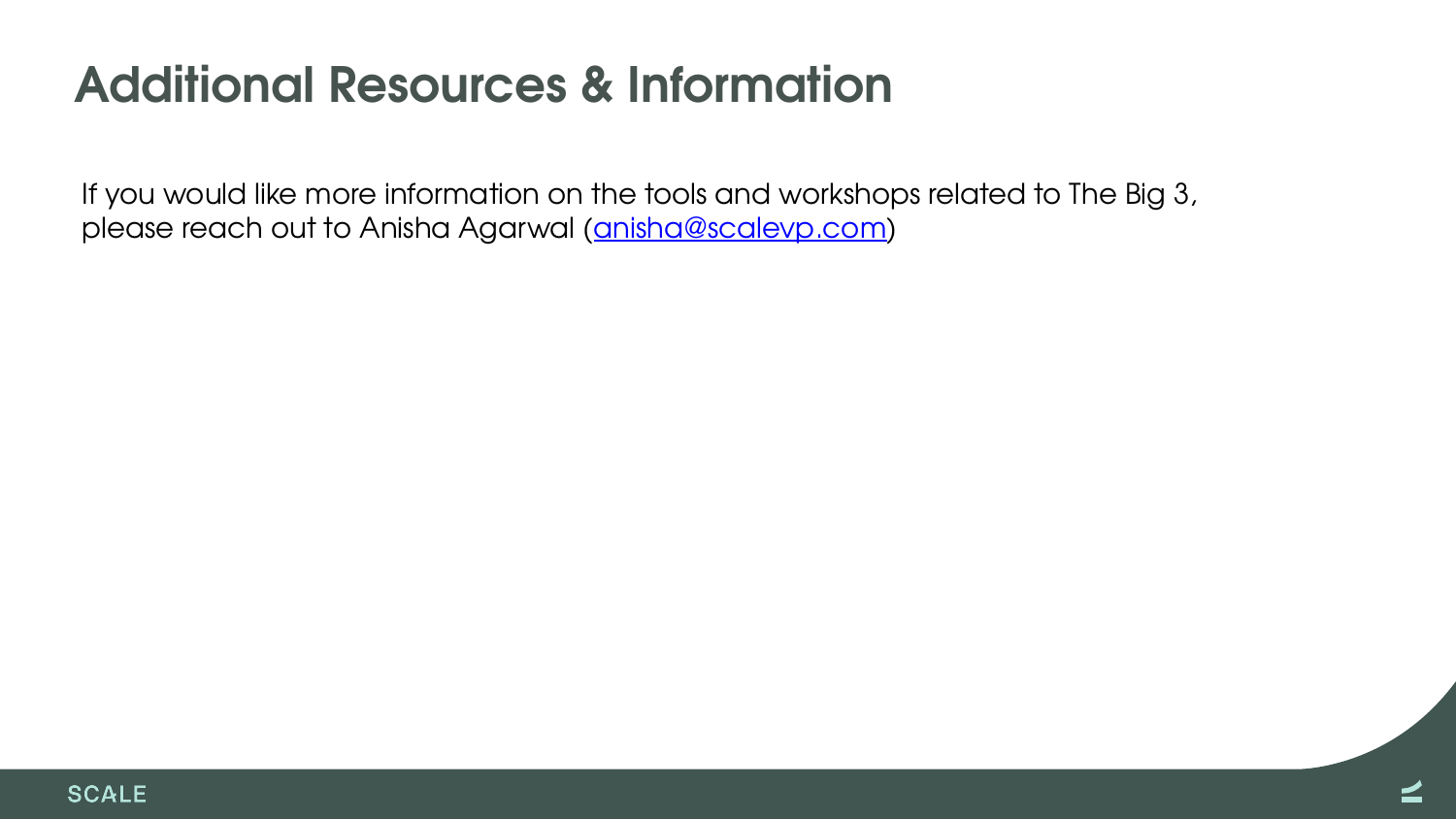

# Additional Resources & Information
If you would like more information on the tools and workshops related to The Big 3, please reach out to Anisha Agarwal (anisha@scalevp.com)